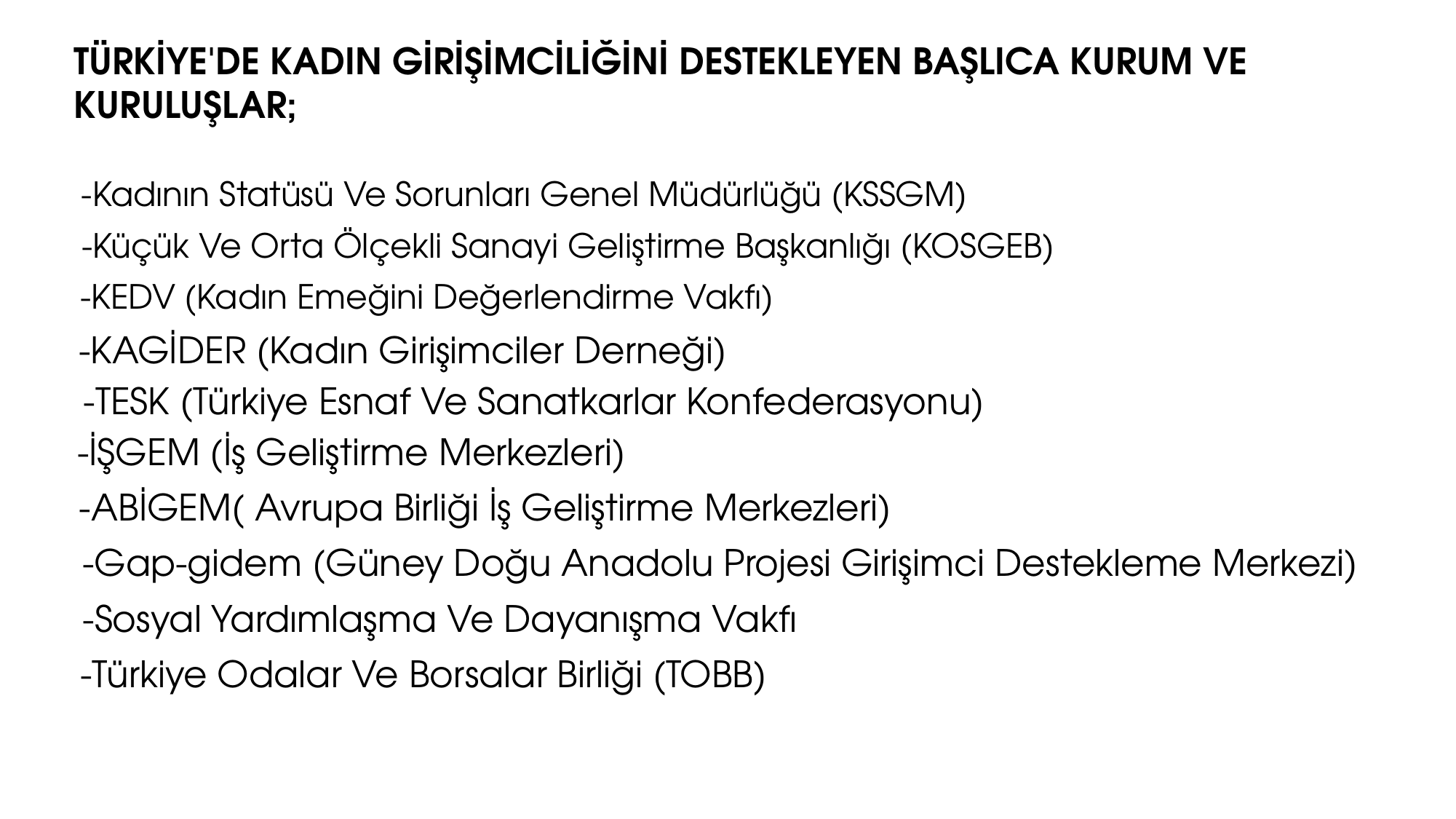

TÜRKİYE'DE KADIN GİRİŞİMCİLİĞİNİ DESTEKLEYEN BAŞLICA KURUM VE KURULUŞLAR;
-Kadının Statüsü Ve Sorunları Genel Müdürlüğü (KSSGM)
-Küçük Ve Orta Ölçekli Sanayi Geliştirme Başkanlığı (KOSGEB)
-KEDV (Kadın Emeğini Değerlendirme Vakfı)
-KAGİDER (Kadın Girişimciler Derneği)
-TESK (Türkiye Esnaf Ve Sanatkarlar Konfederasyonu)
-İŞGEM (İş Geliştirme Merkezleri)
-ABİGEM( Avrupa Birliği İş Geliştirme Merkezleri)
-Gap-gidem (Güney Doğu Anadolu Projesi Girişimci Destekleme Merkezi)
-Sosyal Yardımlaşma Ve Dayanışma Vakfı
-Türkiye Odalar Ve Borsalar Birliği (TOBB)